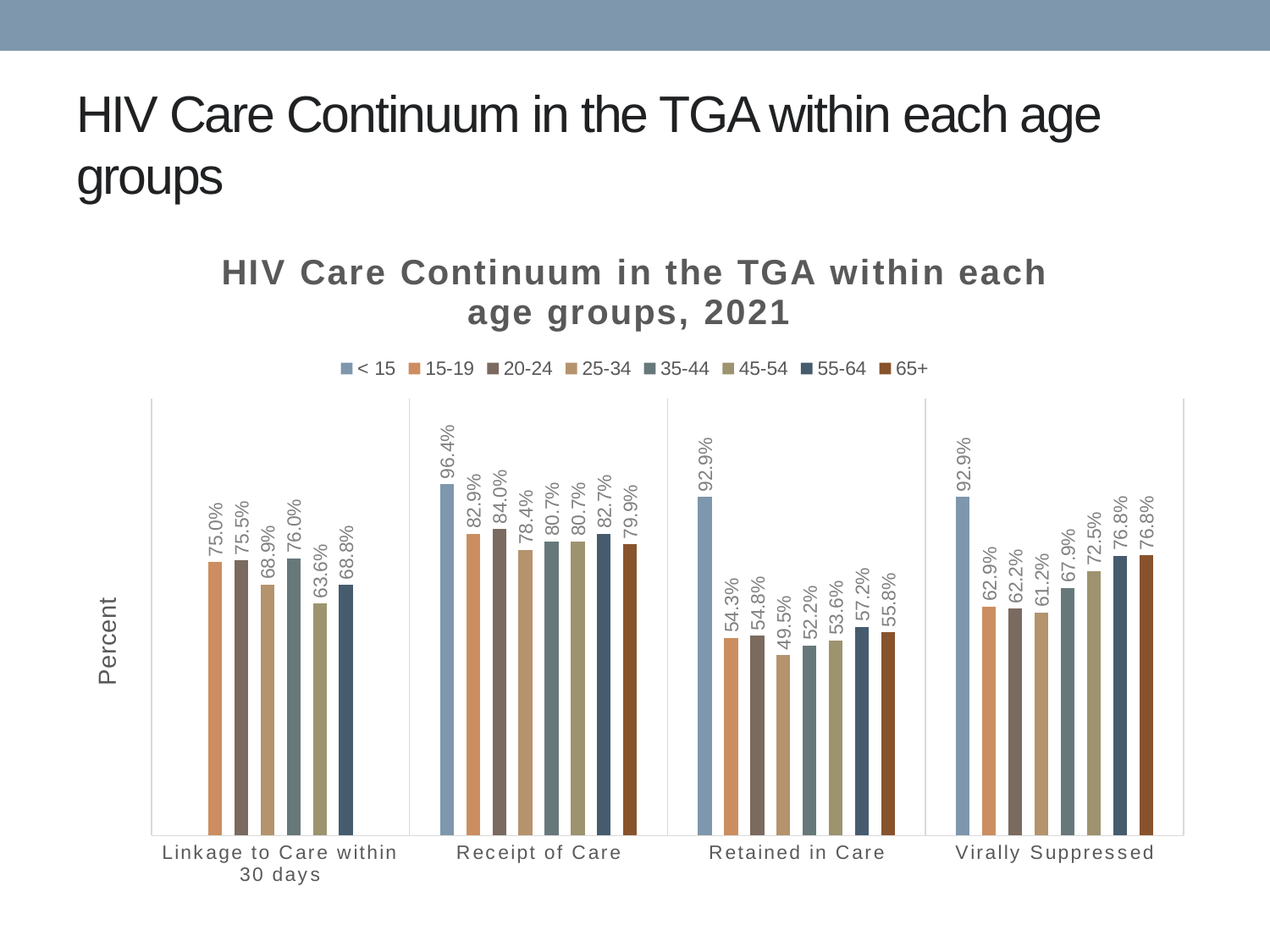

# HIV Care Continuum in the TGA within each age groups

### Chart: HIV Care Continuum in the TGA within each age groups, 2021

| Category | < 15 | 15-19 | 20-24 | 25-34 | 35-44 | 45-54 | 55-64 | 65+ |
|---|---|---|---|---|---|---|---|---|
| Linkage to Care within 30 days | None | 0.75 | 0.7551020408163265 | 0.6885245901639344 | 0.76 | 0.6363636363636364 | 0.6875 | None |
| Receipt of Care | 0.9642857142857143 | 0.8285714285714286 | 0.8404255319148937 | 0.7842019543973942 | 0.8068097705403405 | 0.806993006993007 | 0.8273638968481375 | 0.7992277992277992 |
| Retained in Care | 0.9285714285714286 | 0.5428571428571428 | 0.5478723404255319 | 0.495114006514658 | 0.5218356772760918 | 0.5356643356643357 | 0.5723495702005731 | 0.5579150579150579 |
| Virally Suppressed | 0.9285714285714286 | 0.6285714285714286 | 0.6223404255319149 | 0.6115635179153095 | 0.6787564766839378 | 0.7251748251748251 | 0.7679083094555874 | 0.7683397683397684 |